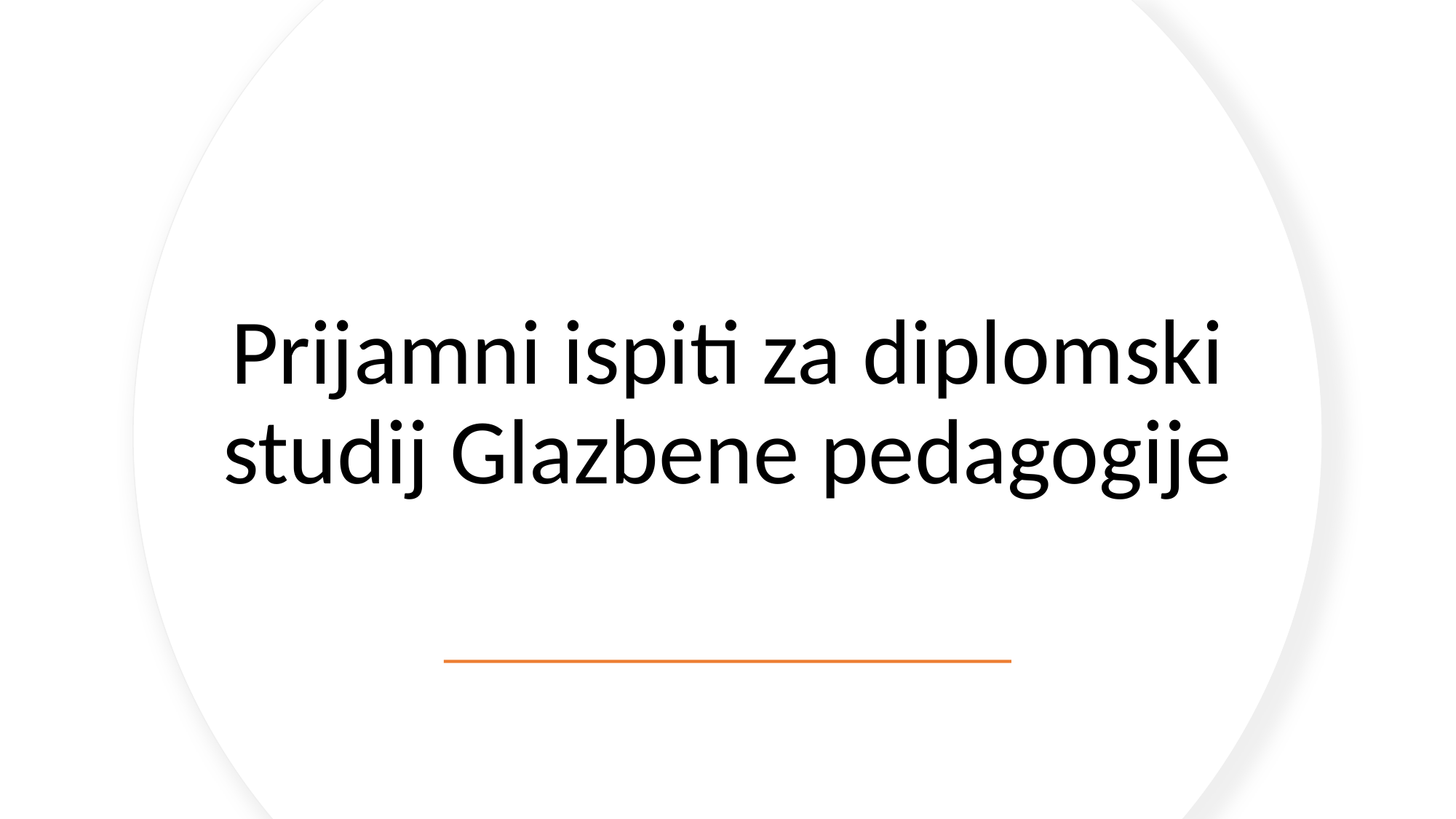

# Prijamni ispiti za diplomski studij Glazbene pedagogije